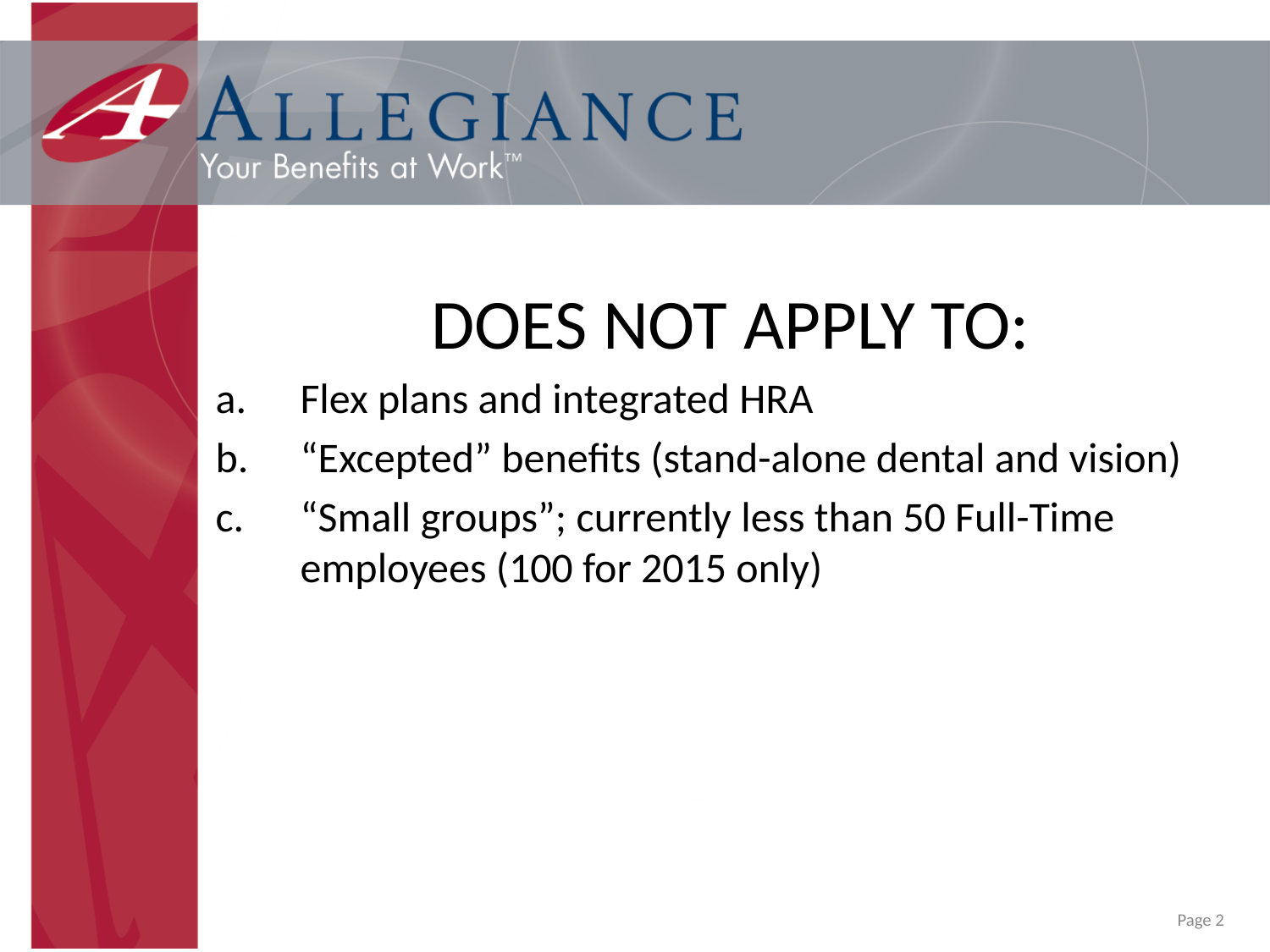

DOES NOT APPLY TO:
Flex plans and integrated HRA
“Excepted” benefits (stand-alone dental and vision)
“Small groups”; currently less than 50 Full-Time employees (100 for 2015 only)

Page 2